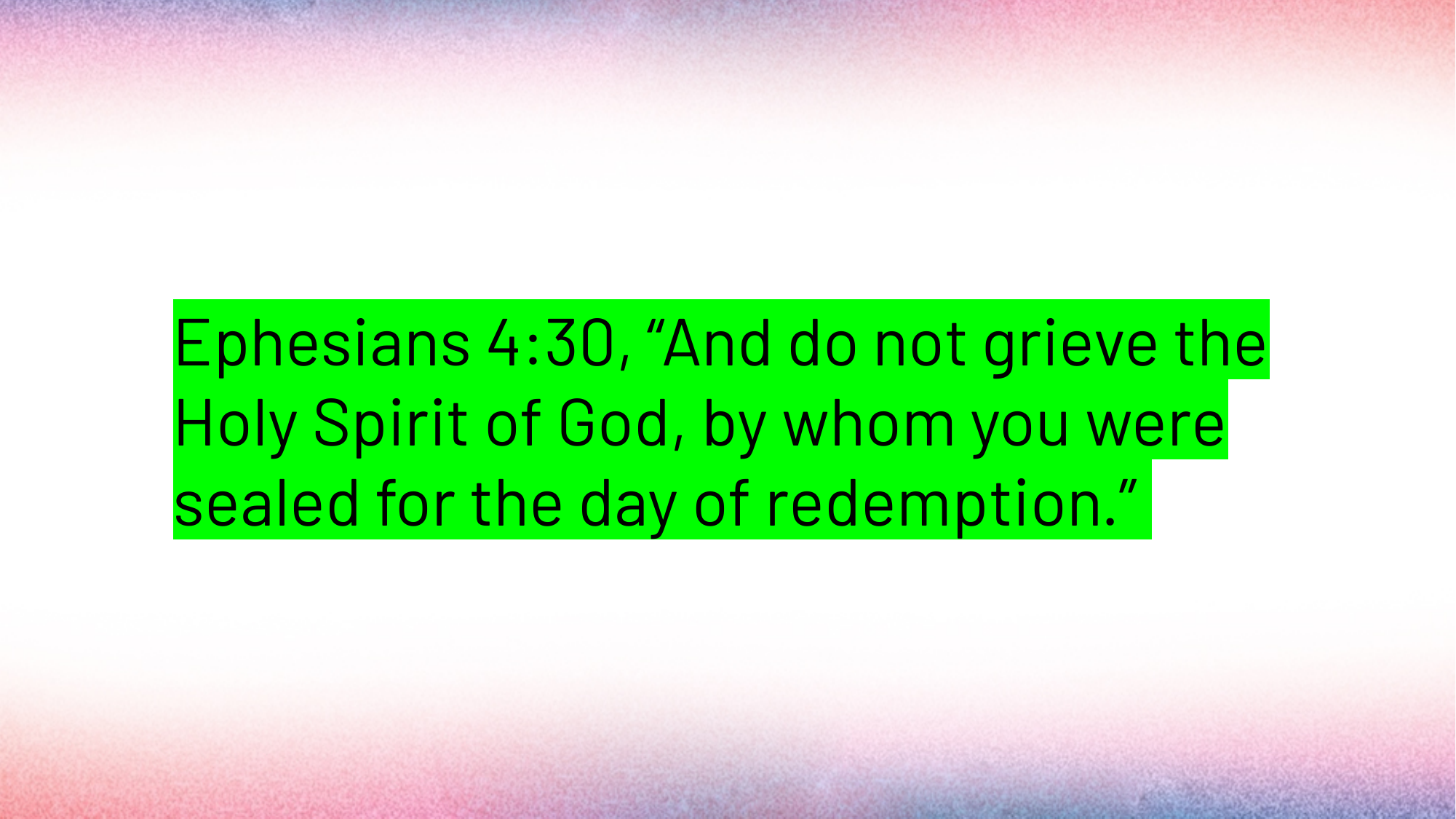

#

Ephesians 4:30, “And do not grieve the Holy Spirit of God, by whom you were sealed for the day of redemption.”